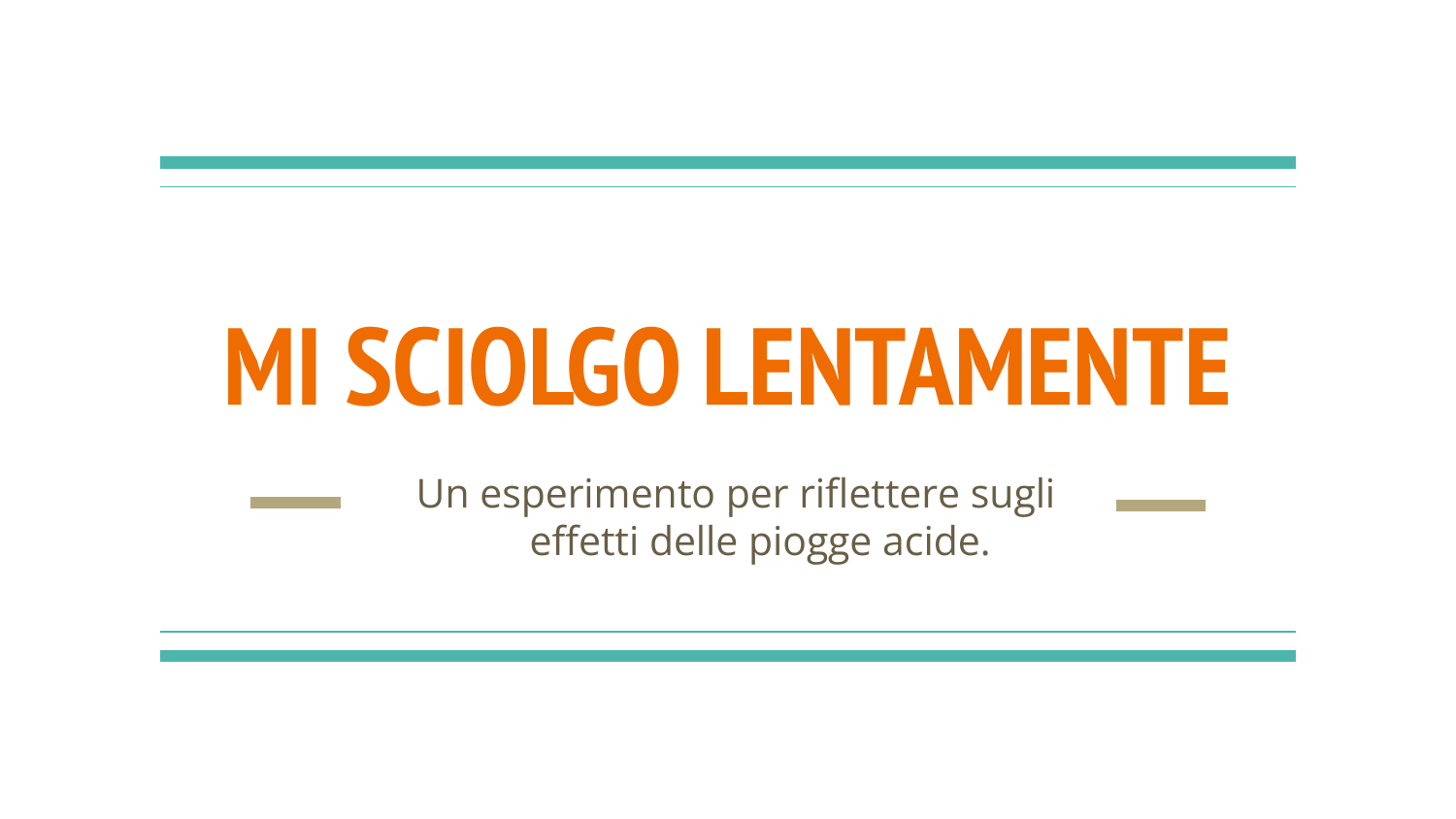

# MI SCIOLGO LENTAMENTE
Un esperimento per riflettere sugli effetti delle piogge acide.